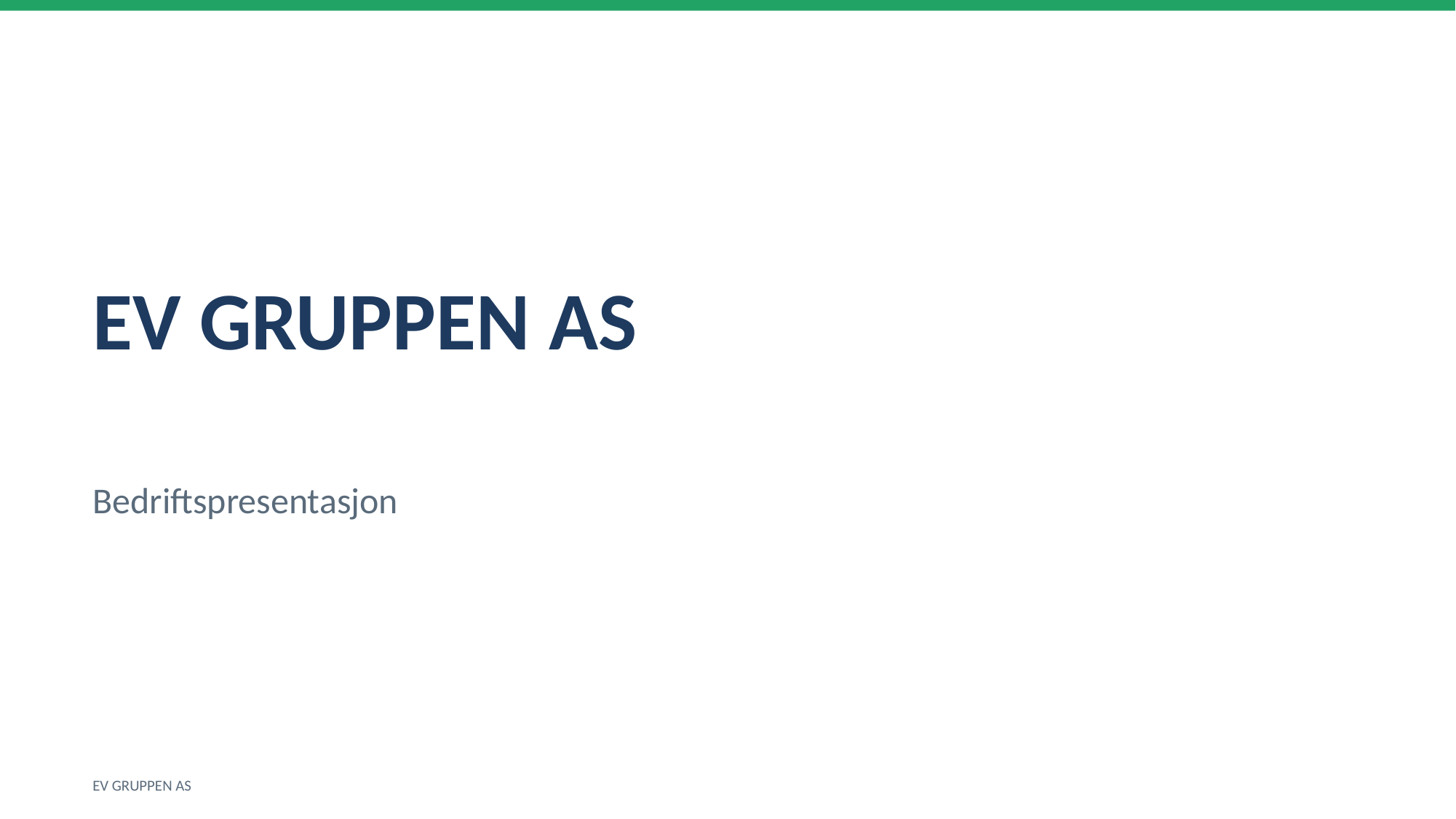

EV GRUPPEN AS
Bedriftspresentasjon
EV GRUPPEN AS